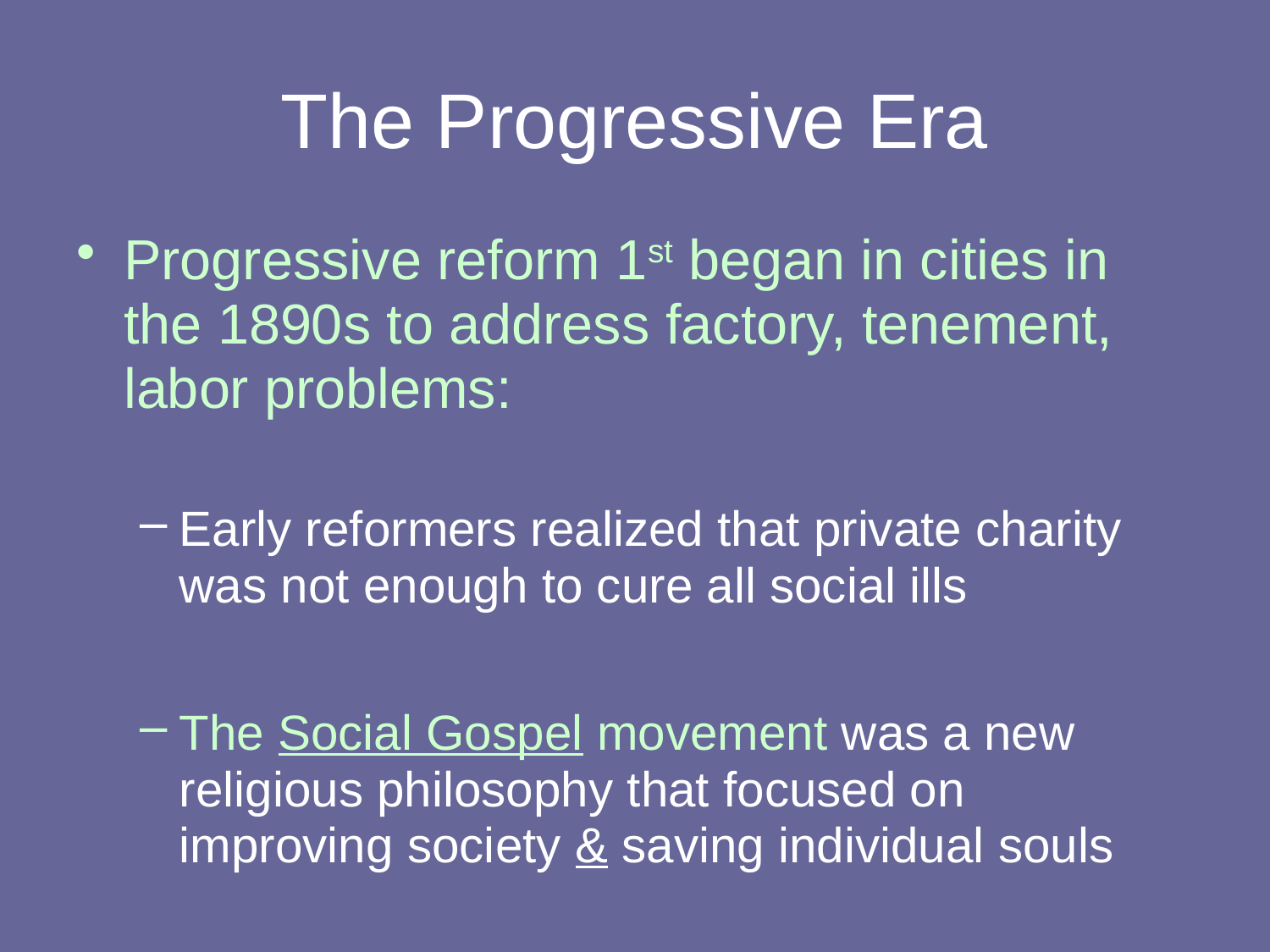

# The Progressive Era
Progressive reform 1st began in cities in the 1890s to address factory, tenement, labor problems:

Early reformers realized that private charity was not enough to cure all social ills

The Social Gospel movement was a new religious philosophy that focused on improving society & saving individual souls